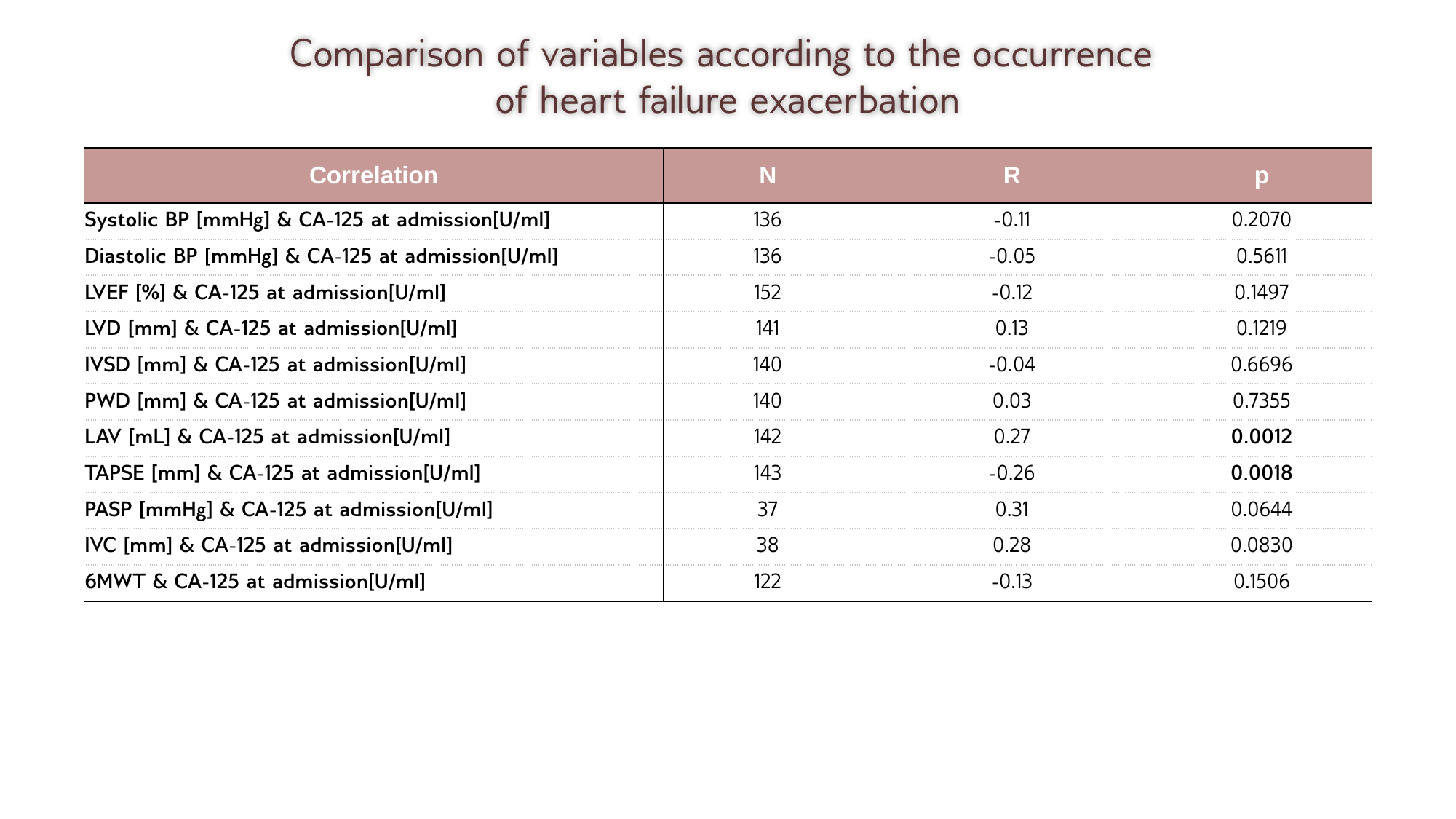

# Comparison of variables according to the occurrence of heart failure exacerbation
| Correlation | N | R | p |
| --- | --- | --- | --- |
| Systolic BP [mmHg] & CA-125 at admission[U/ml] | 136 | -0.11 | 0.2070 |
| Diastolic BP [mmHg] & CA-125 at admission[U/ml] | 136 | -0.05 | 0.5611 |
| LVEF [%] & CA-125 at admission[U/ml] | 152 | -0.12 | 0.1497 |
| LVD [mm] & CA-125 at admission[U/ml] | 141 | 0.13 | 0.1219 |
| IVSD [mm] & CA-125 at admission[U/ml] | 140 | -0.04 | 0.6696 |
| PWD [mm] & CA-125 at admission[U/ml] | 140 | 0.03 | 0.7355 |
| LAV [mL] & CA-125 at admission[U/ml] | 142 | 0.27 | 0.0012 |
| TAPSE [mm] & CA-125 at admission[U/ml] | 143 | -0.26 | 0.0018 |
| PASP [mmHg] & CA-125 at admission[U/ml] | 37 | 0.31 | 0.0644 |
| IVC [mm] & CA-125 at admission[U/ml] | 38 | 0.28 | 0.0830 |
| 6MWT & CA-125 at admission[U/ml] | 122 | -0.13 | 0.1506 |